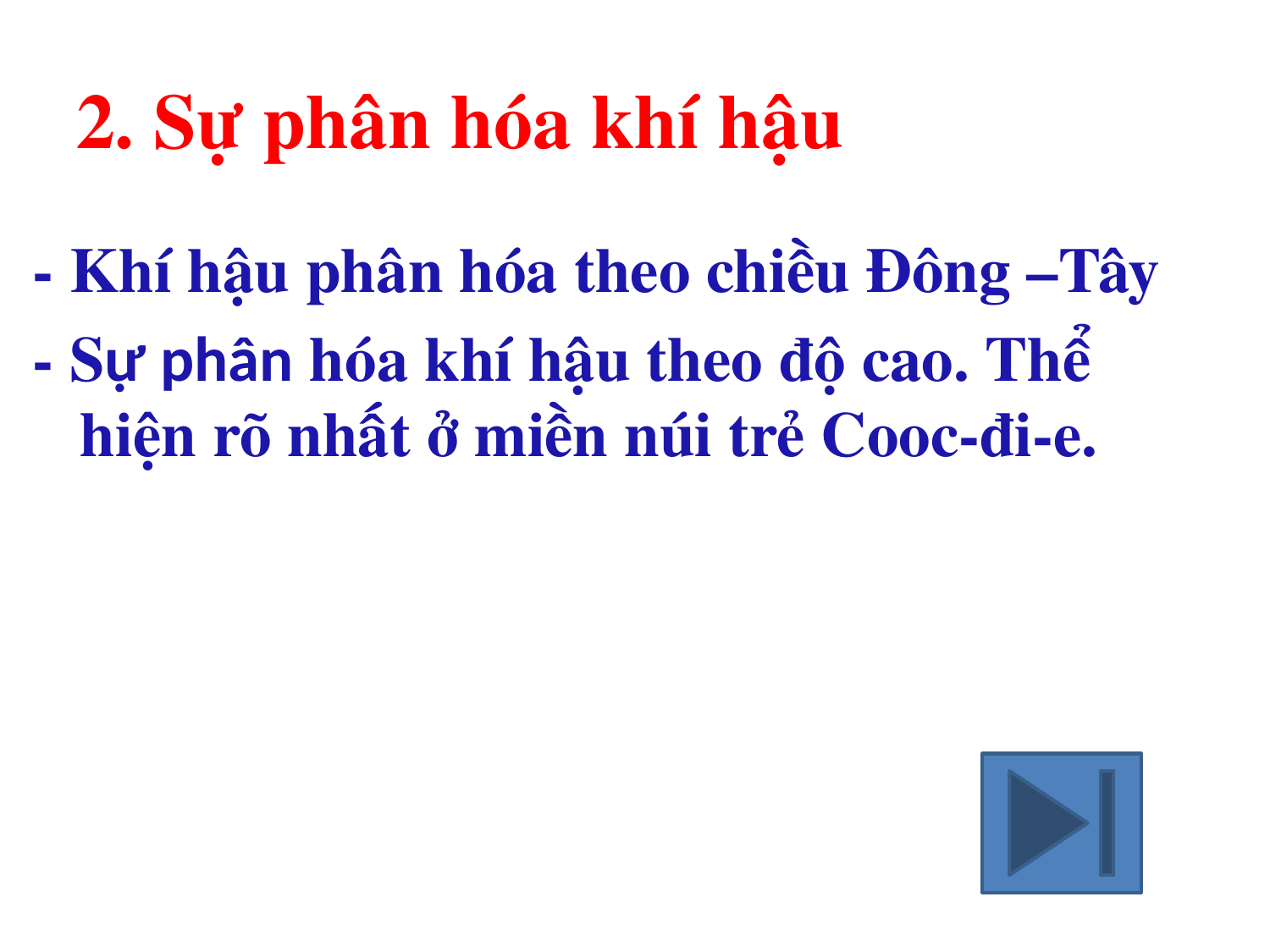

# 2. Sự phân hóa khí hậu
- Khí hậu phân hóa theo chiều Đông –Tây
- Sự phân hóa khí hậu theo độ cao. Thể hiện rõ nhất ở miền núi trẻ Cooc-đi-e.